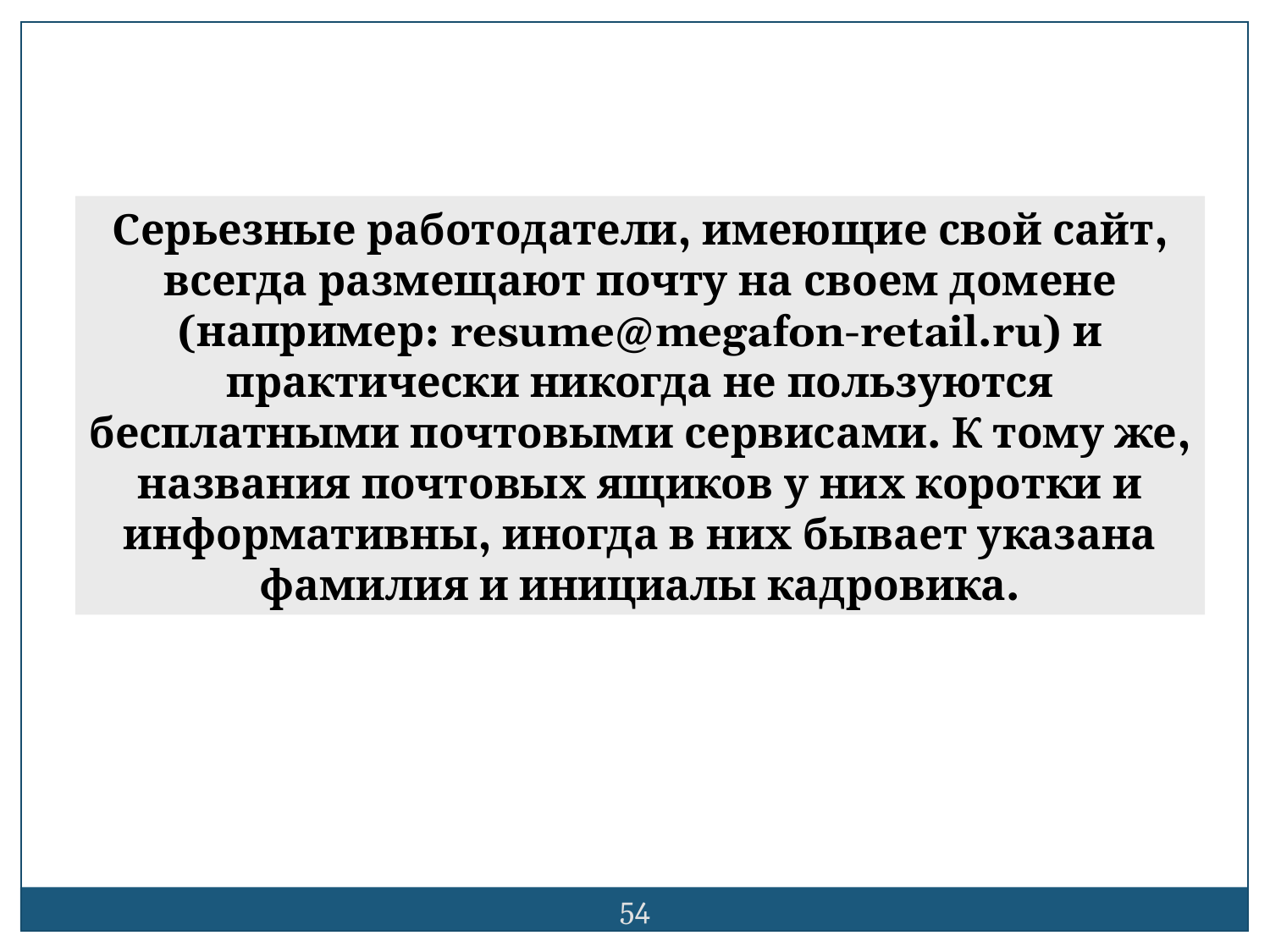

Серьезные работодатели, имеющие свой сайт, всегда размещают почту на своем домене (например: resume@megafon-retail.ru) и практически никогда не пользуются бесплатными почтовыми сервисами. К тому же, названия почтовых ящиков у них коротки и информативны, иногда в них бывает указана фамилия и инициалы кадровика.
54